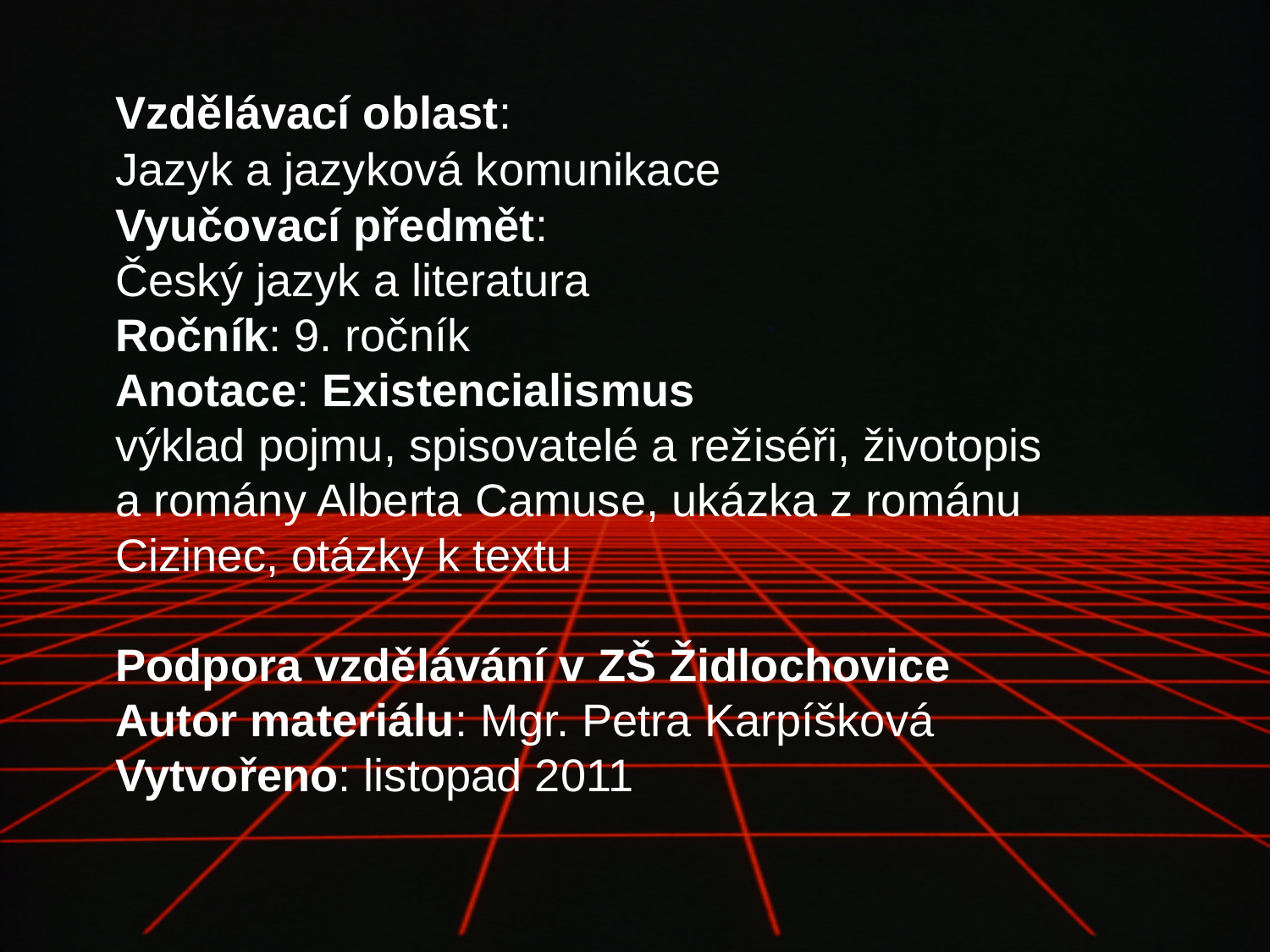

Vzdělávací oblast:
Jazyk a jazyková komunikace
Vyučovací předmět:
Český jazyk a literatura
Ročník: 9. ročník
Anotace: Existencialismus
výklad pojmu, spisovatelé a režiséři, životopis
a romány Alberta Camuse, ukázka z románu Cizinec, otázky k textu
Podpora vzdělávání v ZŠ Židlochovice
Autor materiálu: Mgr. Petra Karpíšková
Vytvořeno: listopad 2011